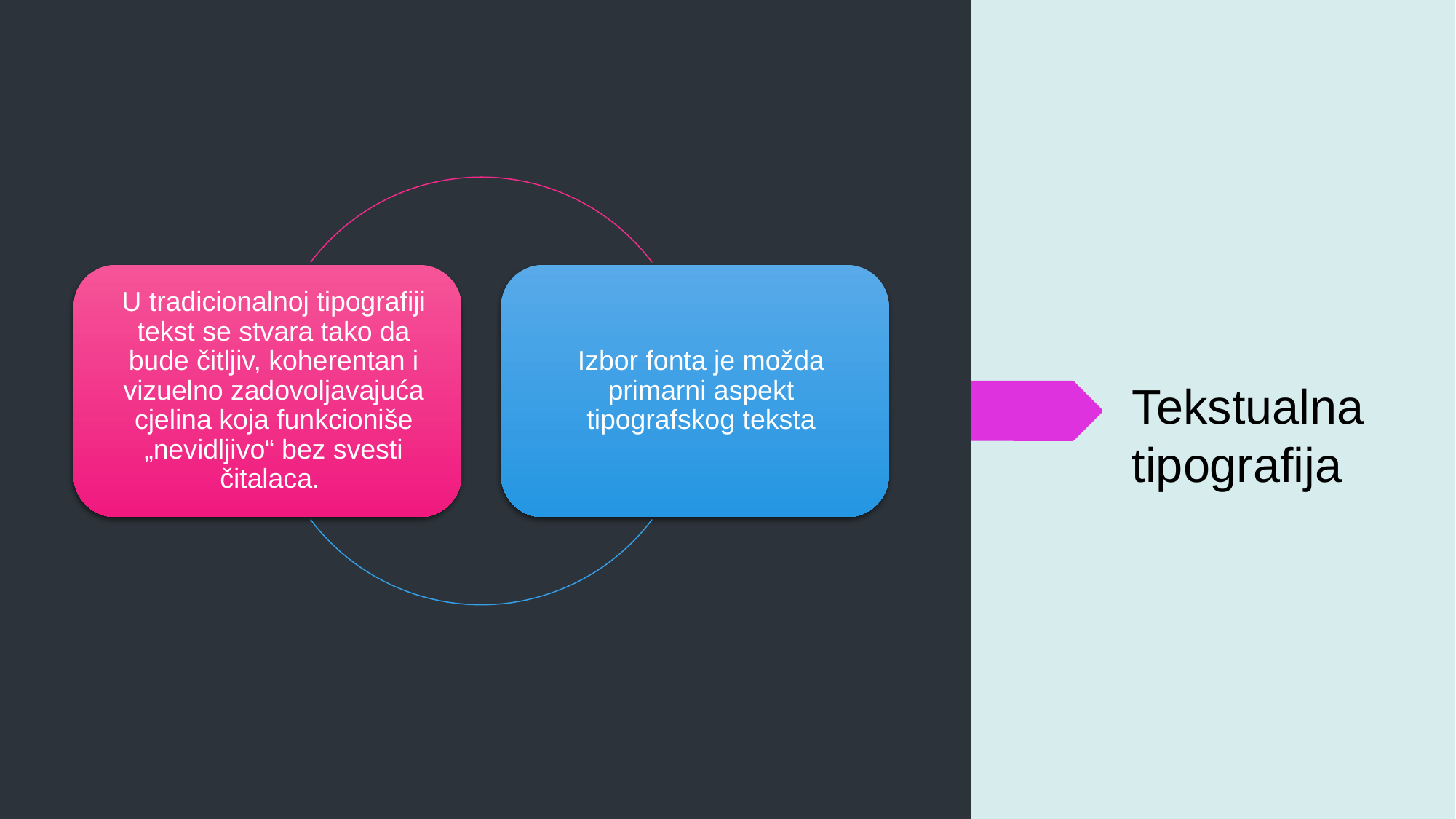

U tradicionalnoj tipografiji tekst se stvara tako da bude čitljiv, koherentan i vizuelno zadovoljavajuća cjelina koja funkcioniše „nevidljivo“ bez svesti čitalaca.
Izbor fonta je možda primarni aspekt tipografskog teksta
# Tekstualna tipografija